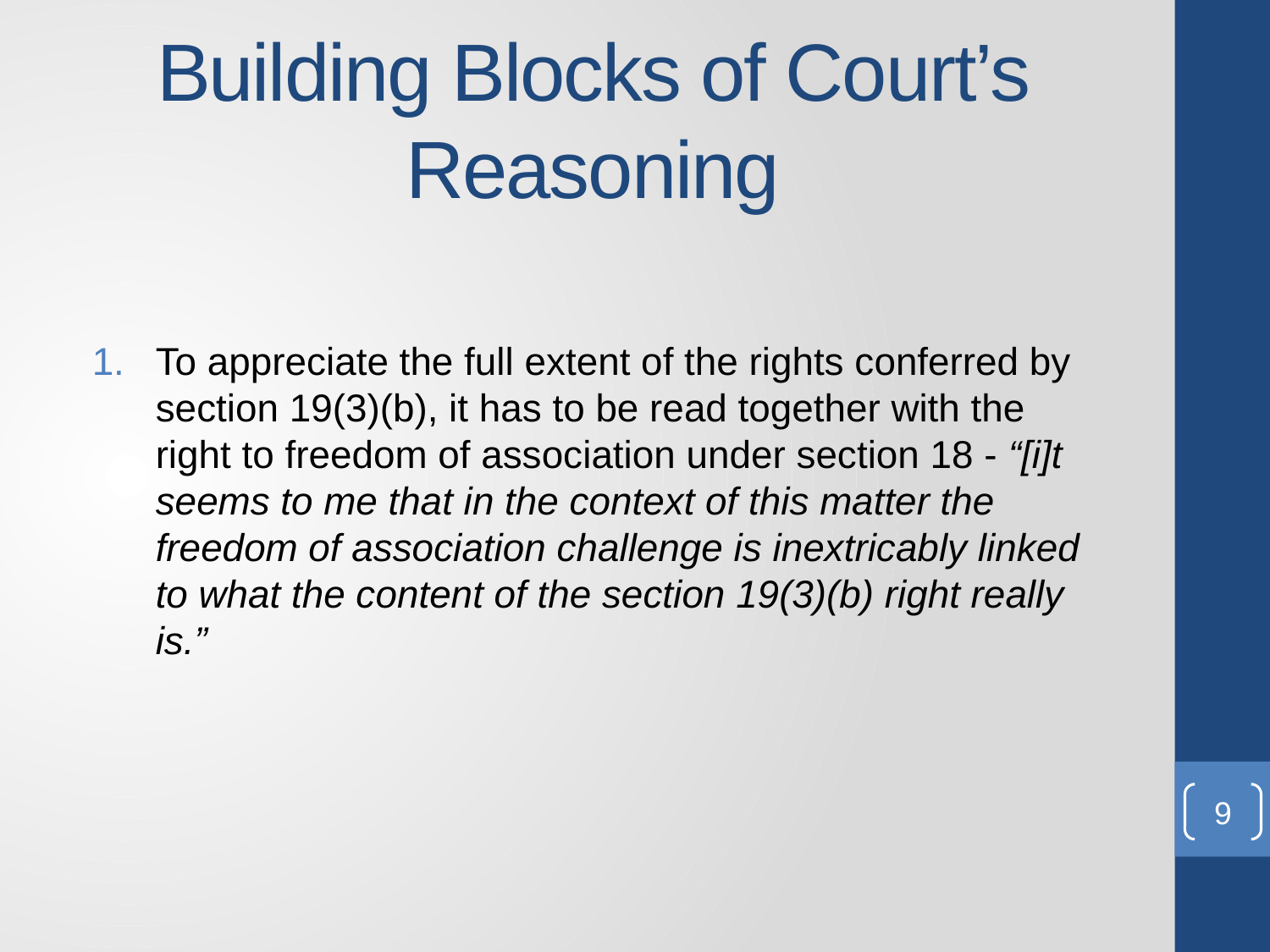

# Building Blocks of Court’s Reasoning

To appreciate the full extent of the rights conferred by section 19(3)(b), it has to be read together with the right to freedom of association under section 18 - “[i]t seems to me that in the context of this matter the freedom of association challenge is inextricably linked to what the content of the section 19(3)(b) right really is.”

9